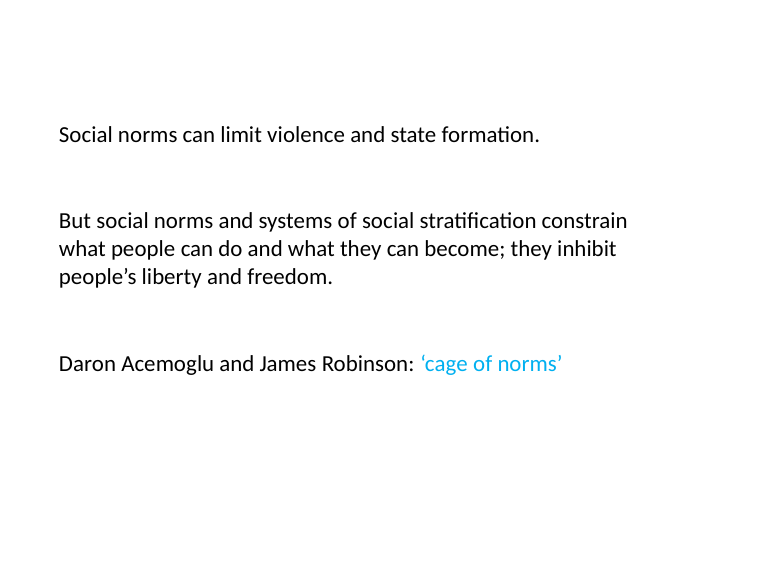

Social norms can limit violence and state formation.

But social norms and systems of social stratification constrain what people can do and what they can become; they inhibit people’s liberty and freedom.

Daron Acemoglu and James Robinson: ‘cage of norms’